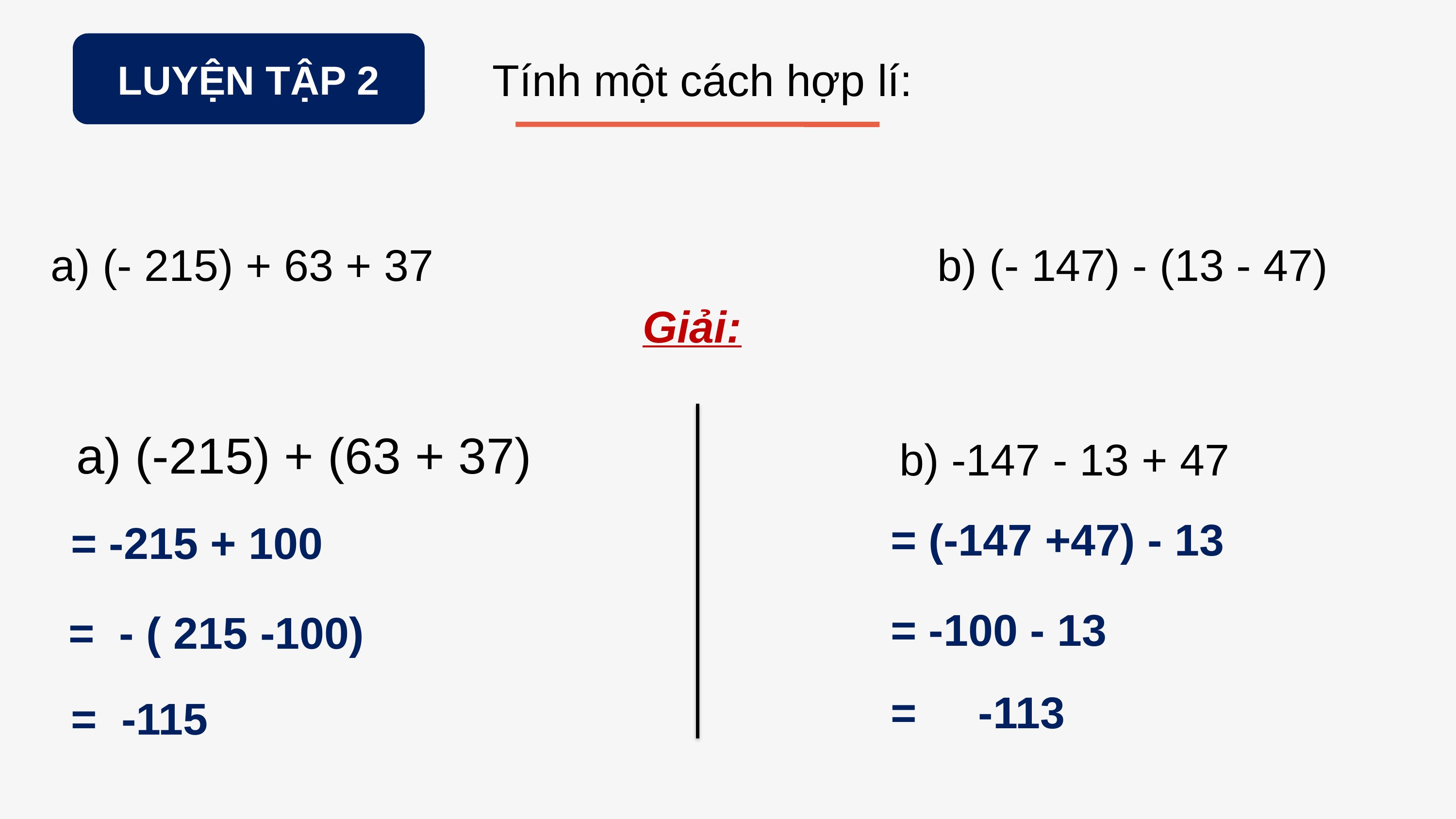

LUYỆN TẬP 2
Tính một cách hợp lí:

a) (- 215) + 63 + 37
b) (- 147) - (13 - 47)
Giải:
a) (-215) + (63 + 37)
b) -147 - 13 + 47
= (-147 +47) - 13
= -215 + 100
= -100 - 13
=  - ( 215 -100)
=     -113
=  -115